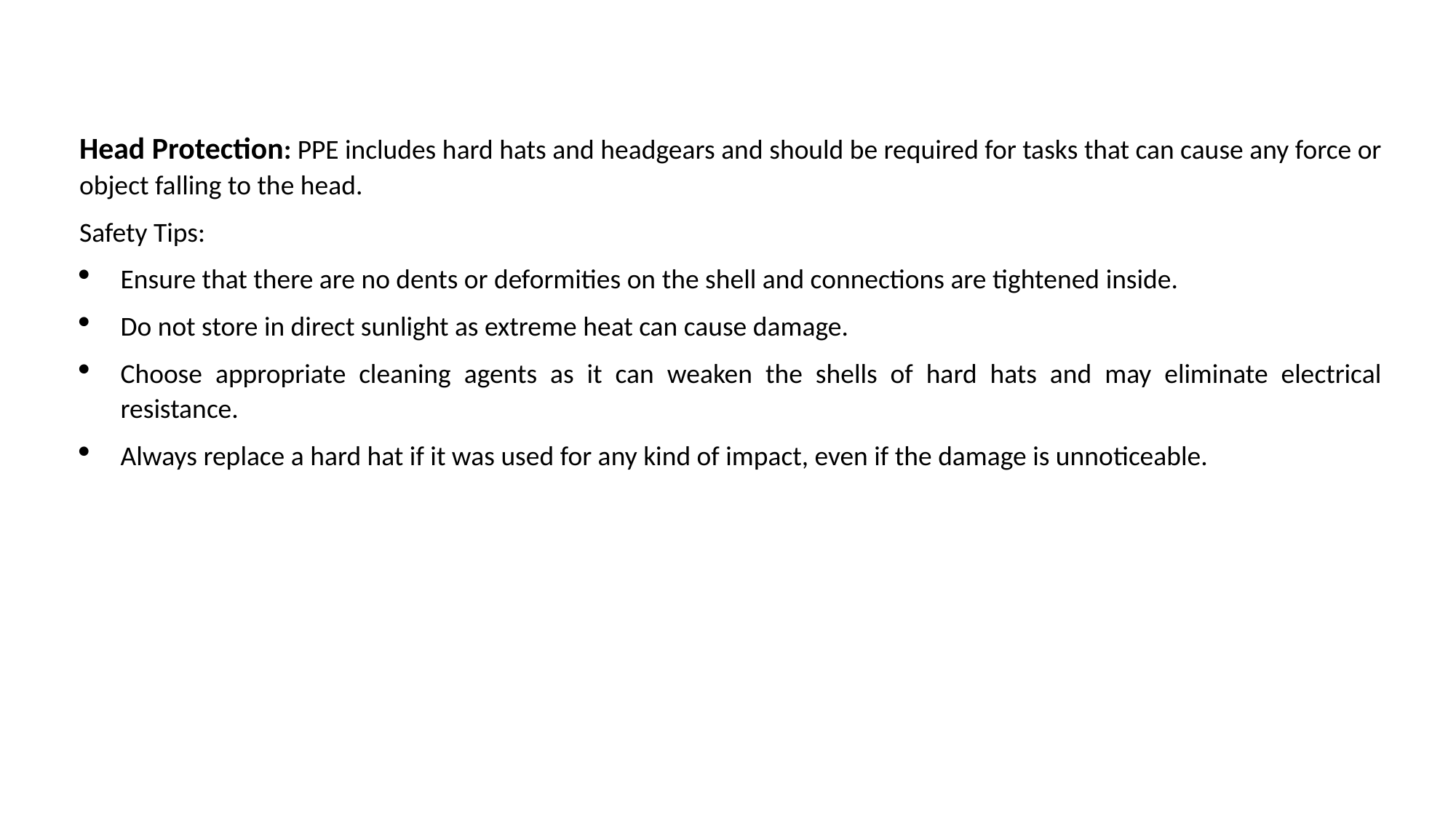

Head Protection: PPE includes hard hats and headgears and should be required for tasks that can cause any force or object falling to the head.
Safety Tips:
Ensure that there are no dents or deformities on the shell and connections are tightened inside.
Do not store in direct sunlight as extreme heat can cause damage.
Choose appropriate cleaning agents as it can weaken the shells of hard hats and may eliminate electrical resistance.
Always replace a hard hat if it was used for any kind of impact, even if the damage is unnoticeable.